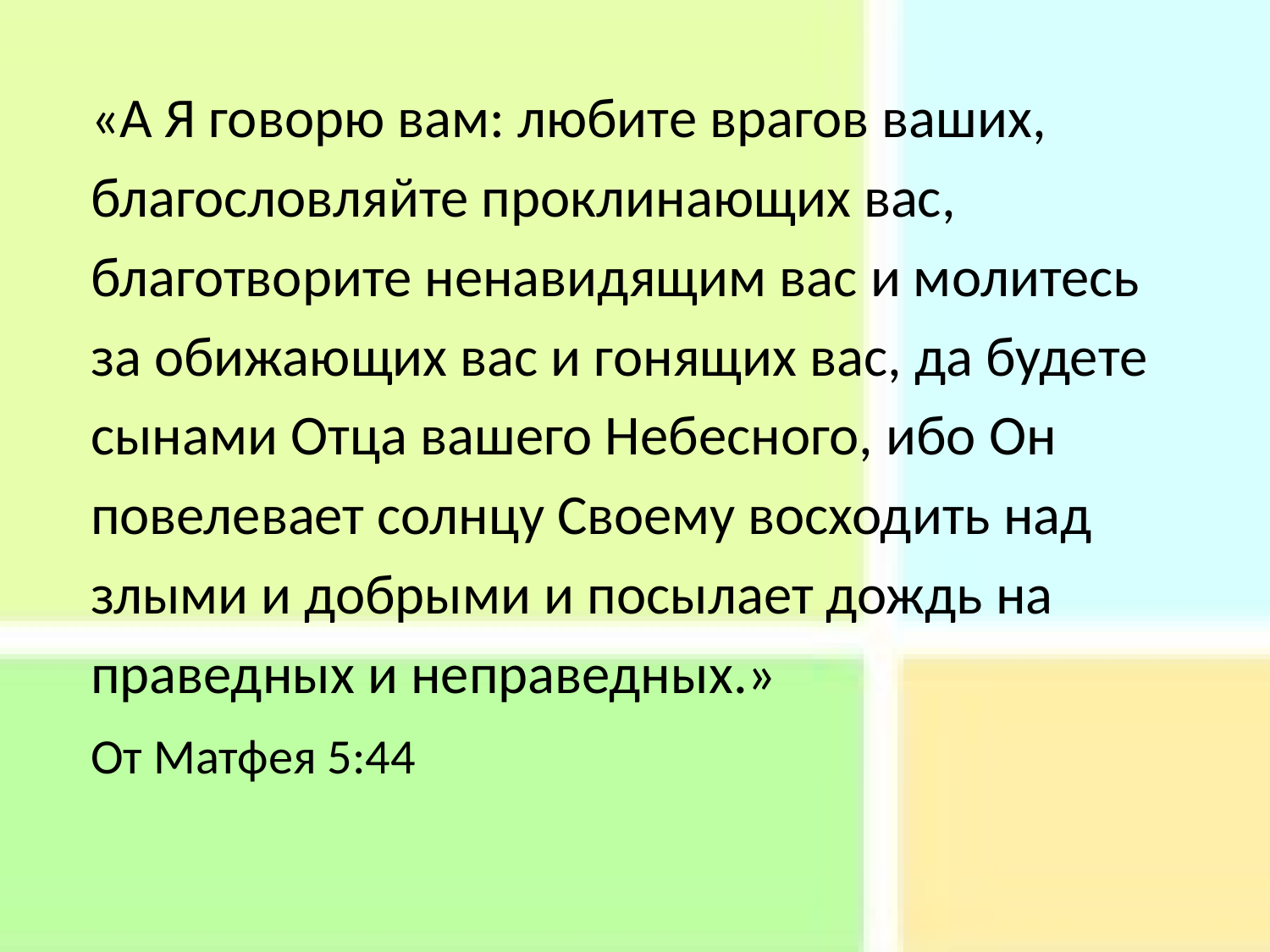

«А Я говорю вам: любите врагов ваших, благословляйте проклинающих вас, благотворите ненавидящим вас и молитесь за обижающих вас и гонящих вас, да будете сынами Отца вашего Небесного, ибо Он повелевает солнцу Своему восходить над злыми и добрыми и посылает дождь на праведных и неправедных.»
От Матфея 5:44